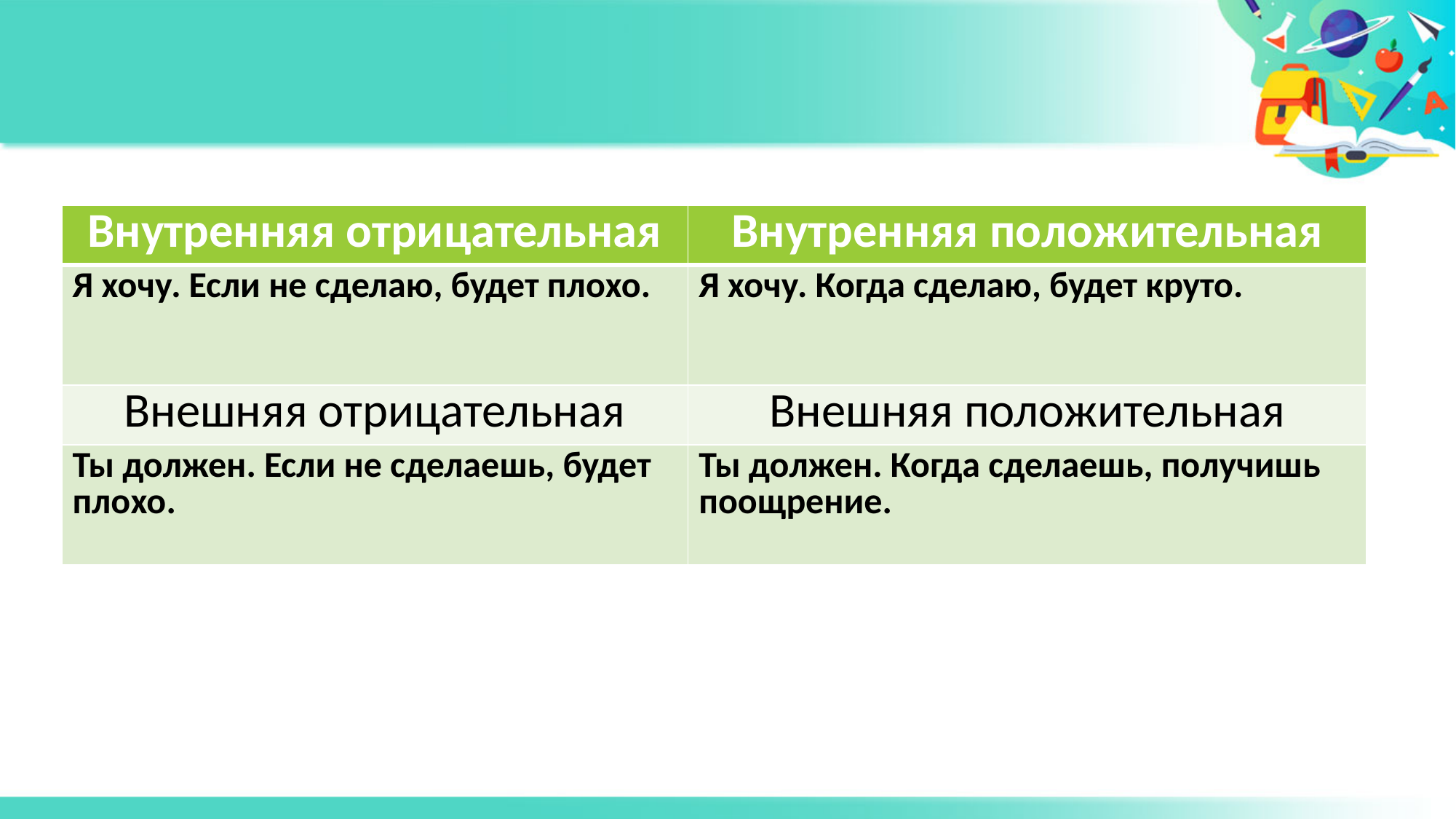

| Внутренняя отрицательная | Внутренняя положительная |
| --- | --- |
| Я хочу. Если не сделаю, будет плохо. | Я хочу. Когда сделаю, будет круто. |
| Внешняя отрицательная | Внешняя положительная |
| Ты должен. Если не сделаешь, будет плохо. | Ты должен. Когда сделаешь, получишь поощрение. |